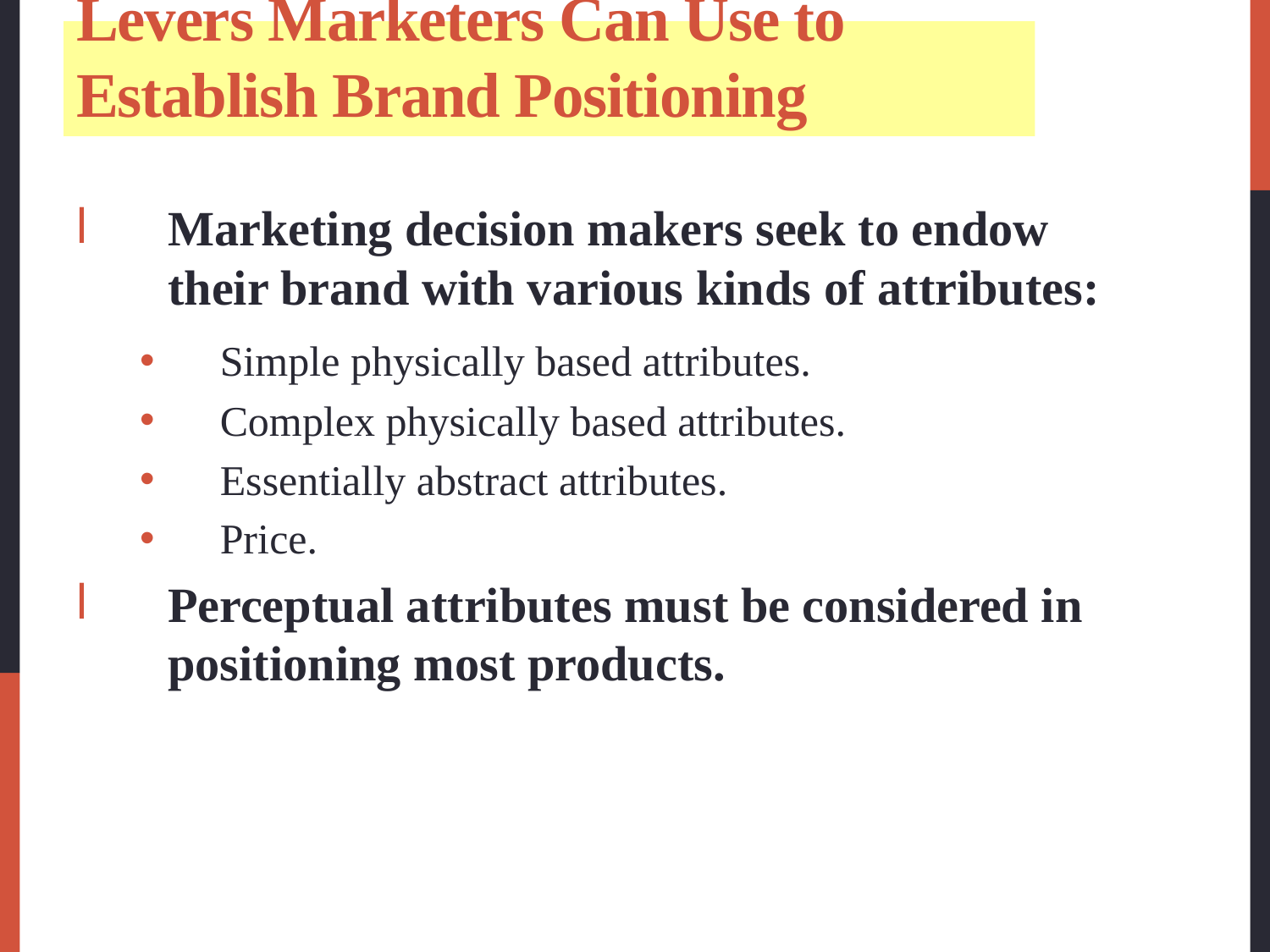

# Levers Marketers Can Use to Establish Brand Positioning
Marketing decision makers seek to endow their brand with various kinds of attributes:
Simple physically based attributes.
Complex physically based attributes.
Essentially abstract attributes.
Price.
Perceptual attributes must be considered in positioning most products.